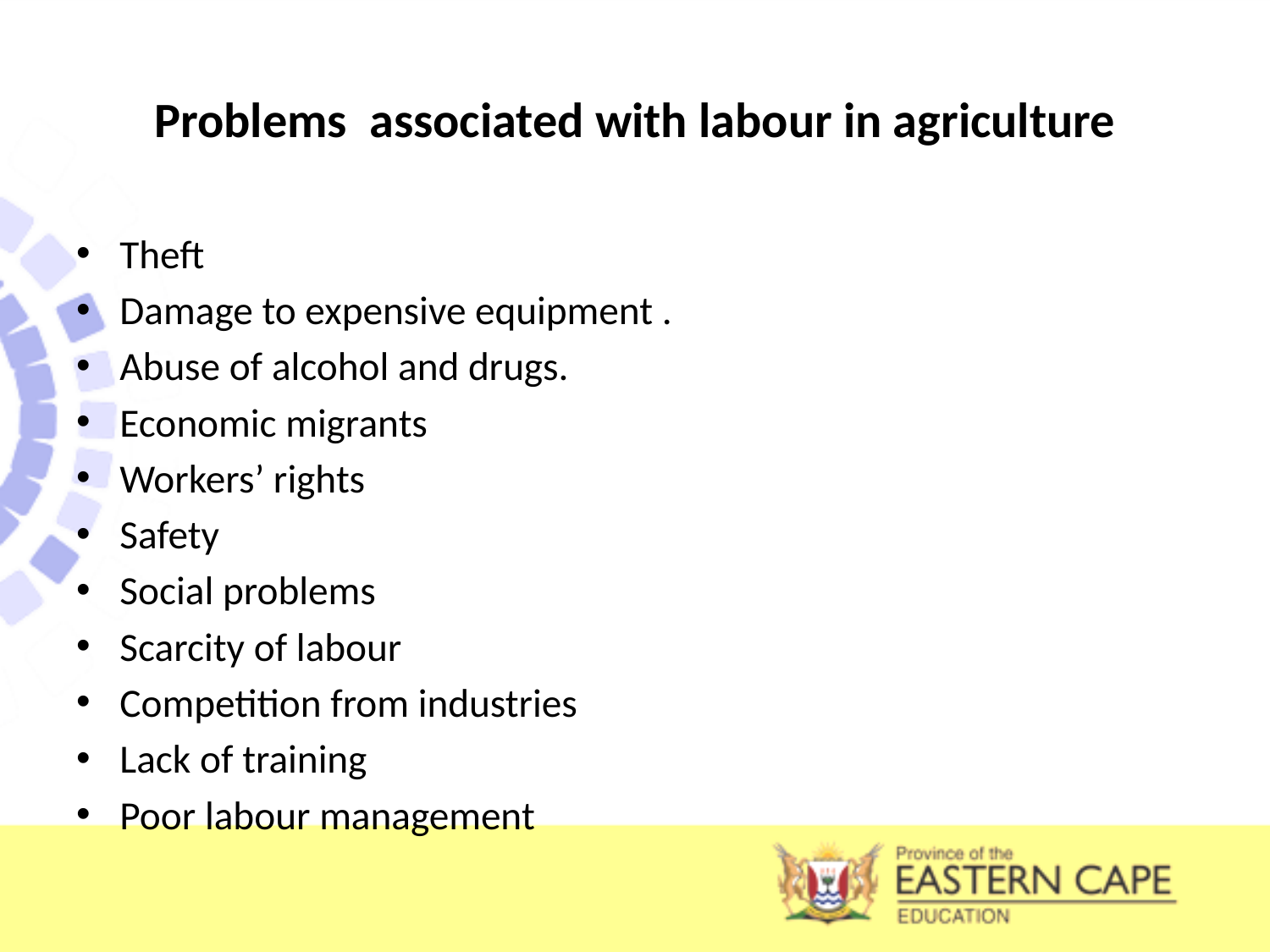

# Problems  associated with labour in agriculture
Theft
Damage to expensive equipment .
Abuse of alcohol and drugs.
Economic migrants
Workers’ rights
Safety
Social problems
Scarcity of labour
Competition from industries
Lack of training
Poor labour management